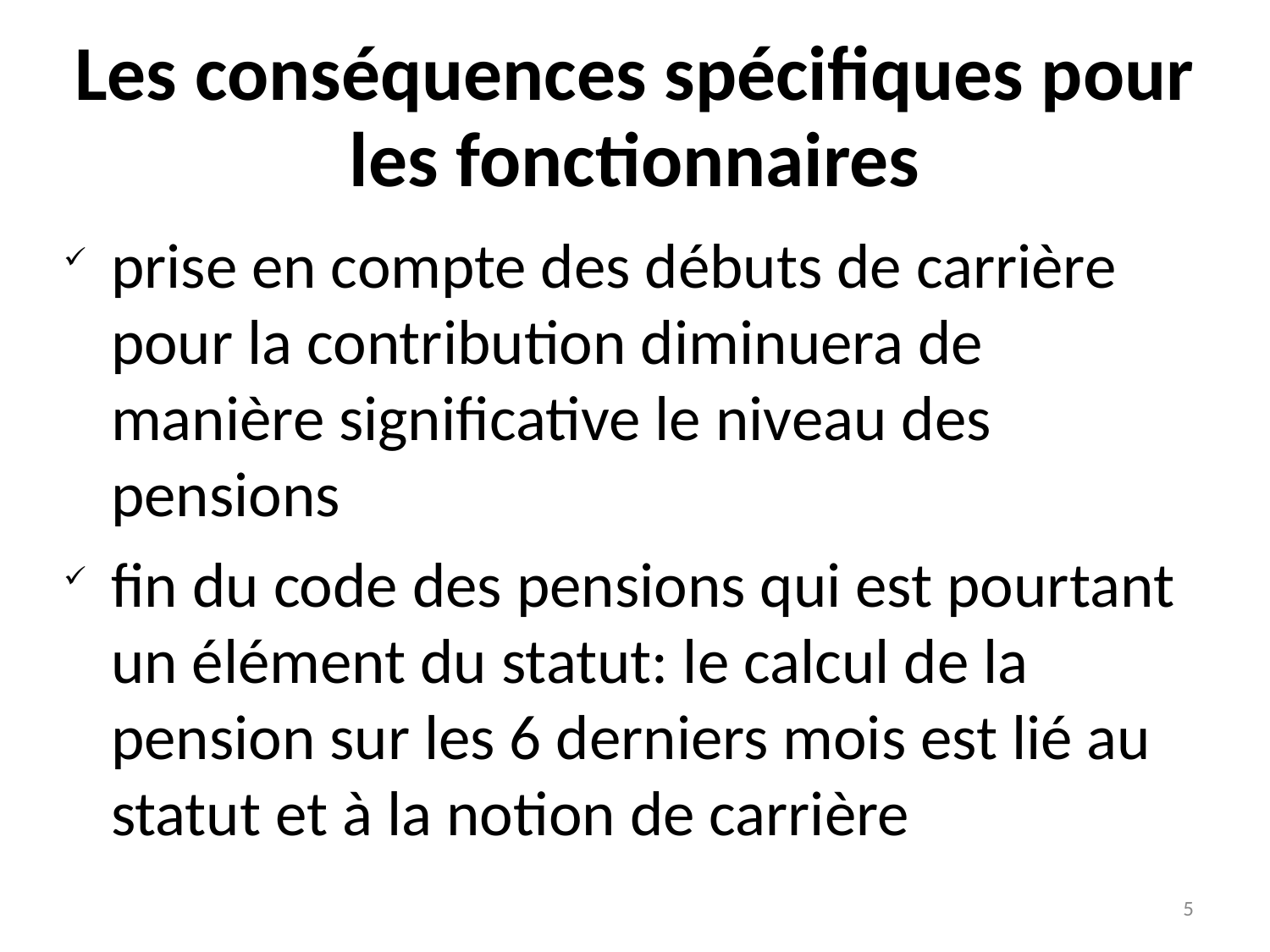

# Les conséquences spécifiques pour les fonctionnaires
prise en compte des débuts de carrière pour la contribution diminuera de manière significative le niveau des pensions
fin du code des pensions qui est pourtant un élément du statut: le calcul de la pension sur les 6 derniers mois est lié au statut et à la notion de carrière
5